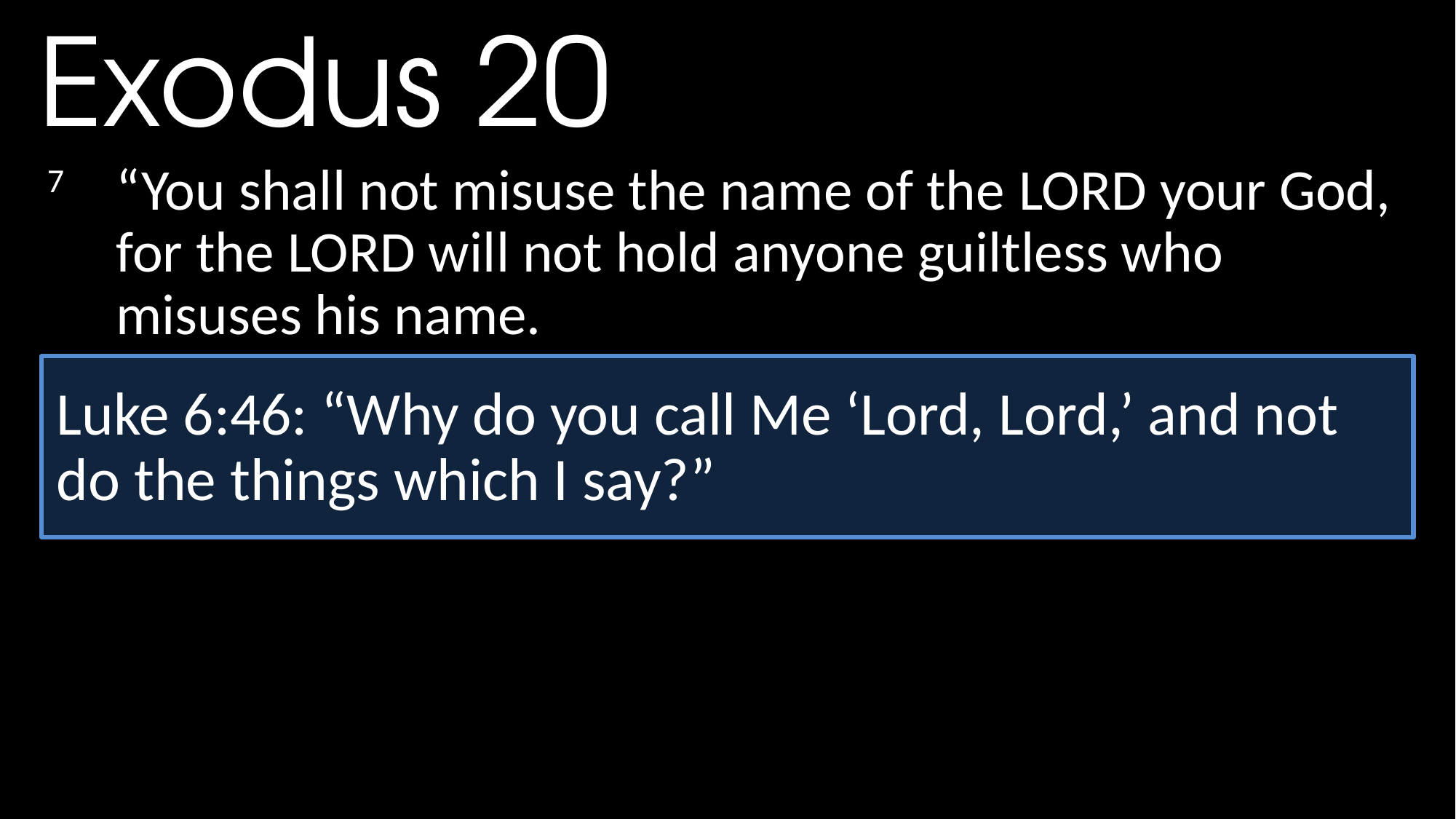

Exodus 20
7 	“You shall not misuse the name of the LORD your God, for the Lord will not hold anyone guiltless who misuses his name.

Luke 6:46: “Why do you call Me ‘Lord, Lord,’ and not do the things which I say?”